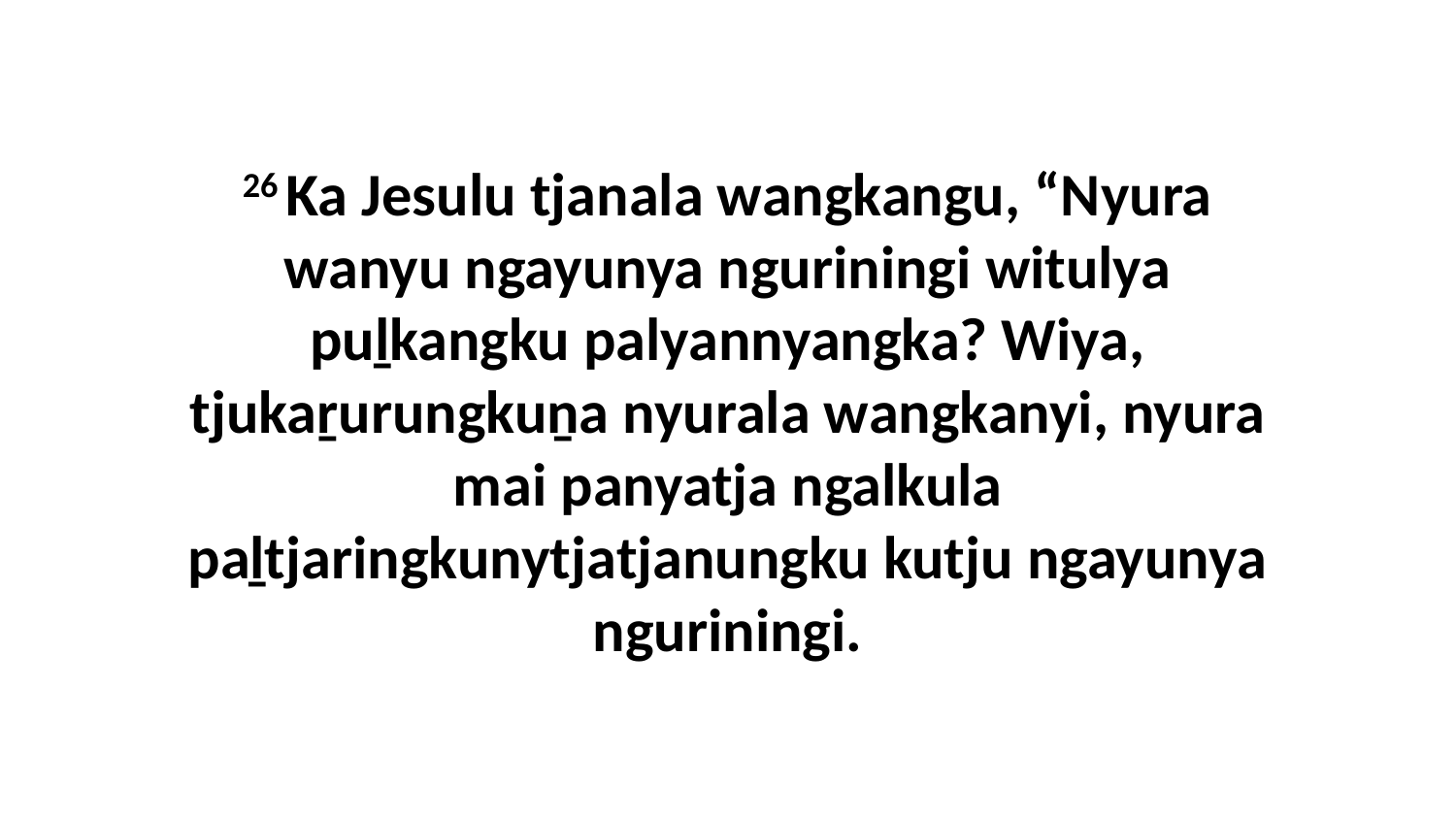

26 Ka Jesulu tjanala wangkangu, “Nyura wanyu ngayunya nguriningi witulya puḻkangku palyannyangka? Wiya, tjukaṟurungkuṉa nyurala wangkanyi, nyura mai panyatja ngalkula paḻtjaringkunytjatjanungku kutju ngayunya nguriningi.